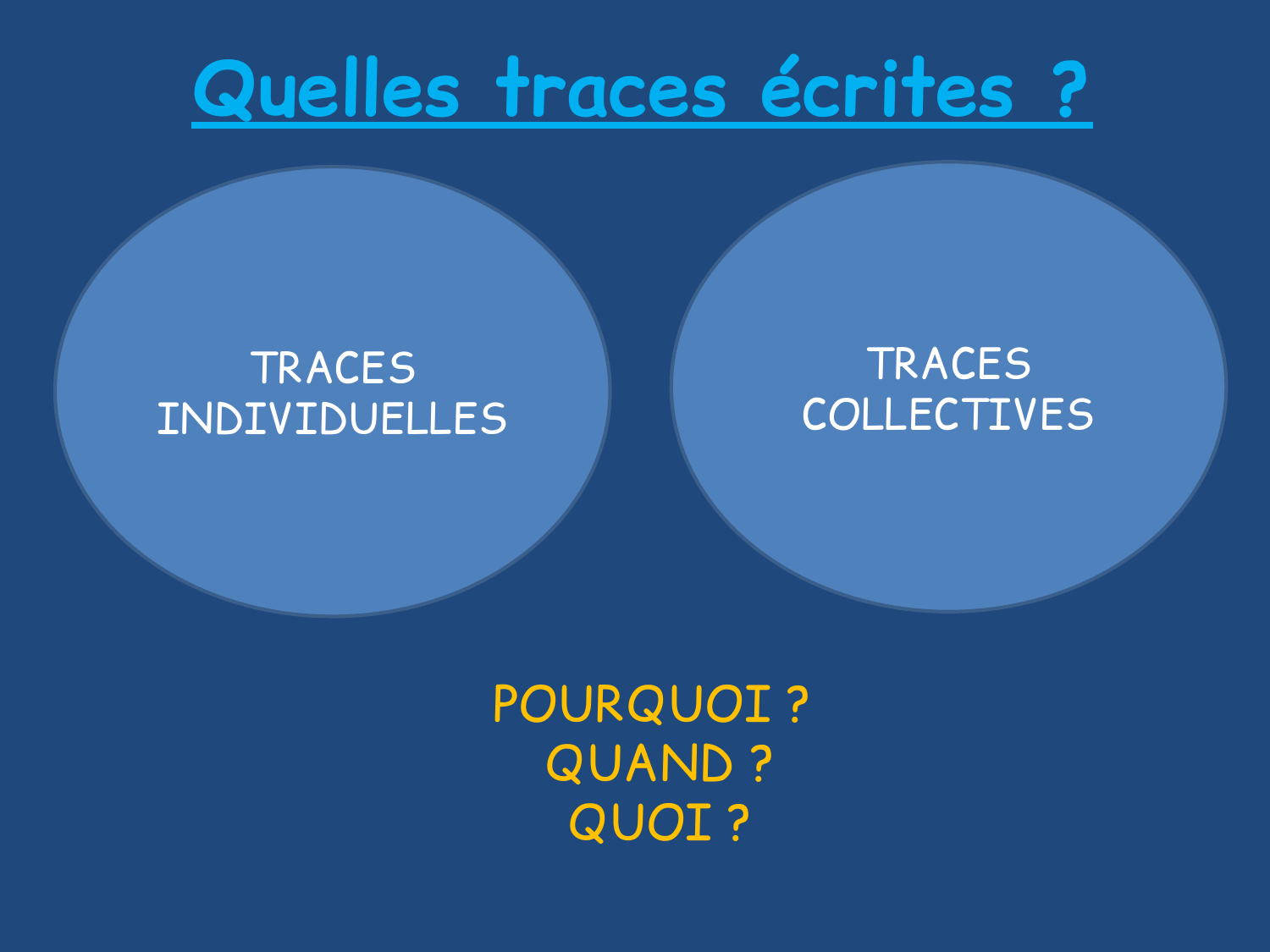

# Quelles traces écrites ?
TRACES COLLECTIVES
TRACES INDIVIDUELLES

POURQUOI ?
QUAND ?
QUOI ?